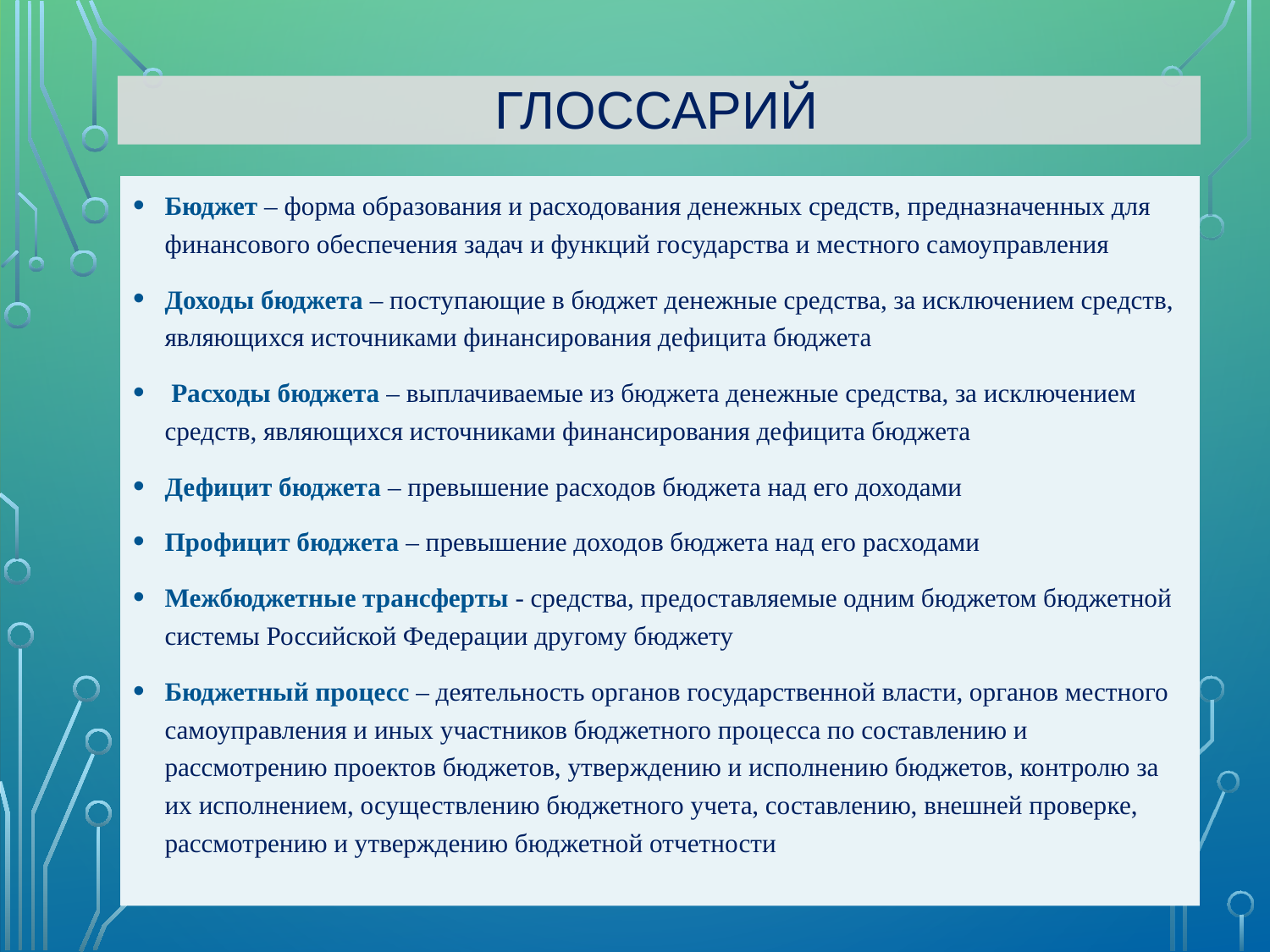

ГЛОССАРИЙ

Бюджет – форма образования и расходования денежных средств, предназначенных для финансового обеспечения задач и функций государства и местного самоуправления
Доходы бюджета – поступающие в бюджет денежные средства, за исключением средств, являющихся источниками финансирования дефицита бюджета
 Расходы бюджета – выплачиваемые из бюджета денежные средства, за исключением средств, являющихся источниками финансирования дефицита бюджета
Дефицит бюджета – превышение расходов бюджета над его доходами
Профицит бюджета – превышение доходов бюджета над его расходами
Межбюджетные трансферты - средства, предоставляемые одним бюджетом бюджетной системы Российской Федерации другому бюджету
Бюджетный процесс – деятельность органов государственной власти, органов местного самоуправления и иных участников бюджетного процесса по составлению и рассмотрению проектов бюджетов, утверждению и исполнению бюджетов, контролю за их исполнением, осуществлению бюджетного учета, составлению, внешней проверке, рассмотрению и утверждению бюджетной отчетности